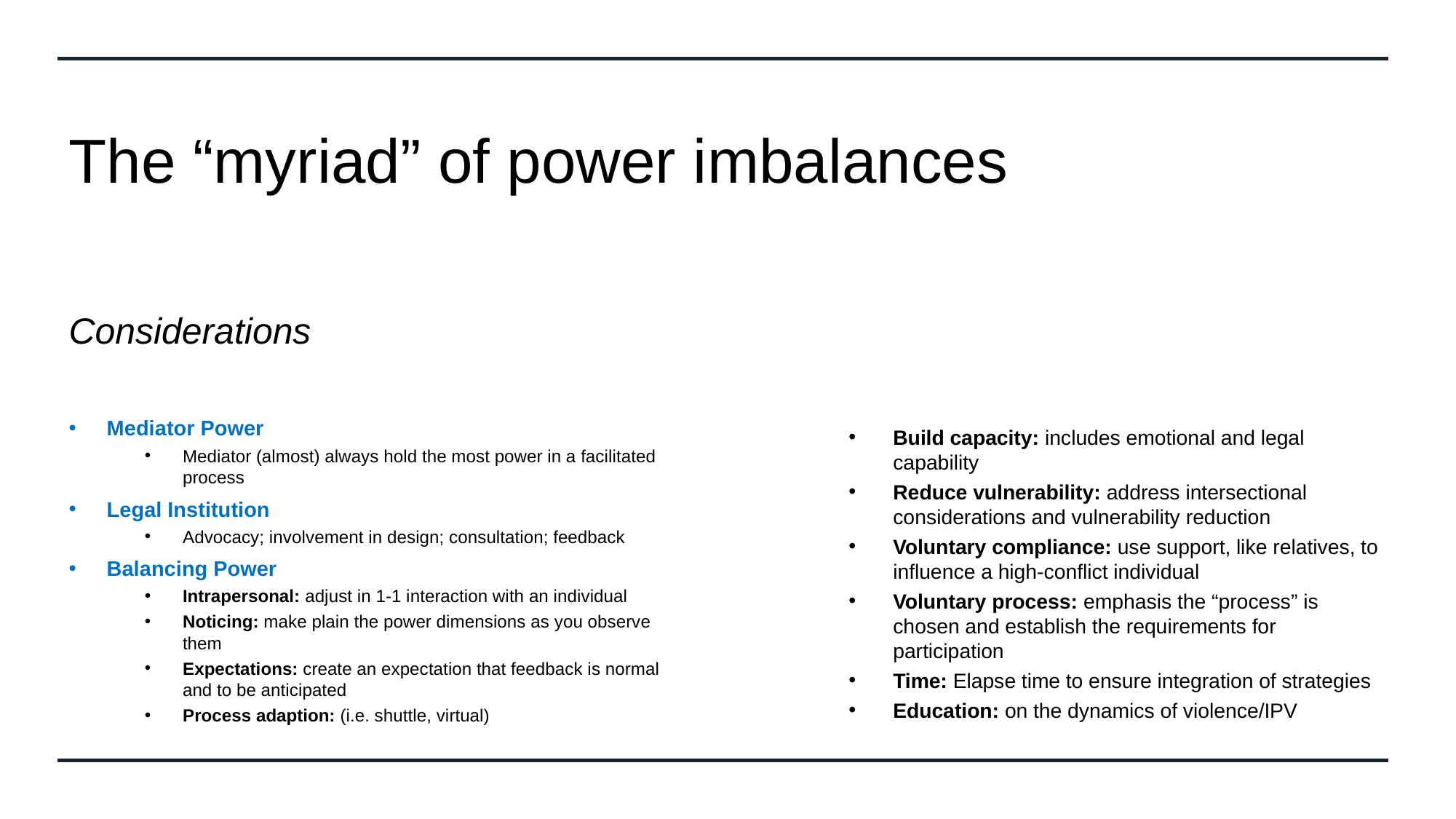

# The “myriad” of power imbalances
Considerations

Mediator Power
Mediator (almost) always hold the most power in a facilitated process
Legal Institution
Advocacy; involvement in design; consultation; feedback
Balancing Power
Intrapersonal: adjust in 1-1 interaction with an individual
Noticing: make plain the power dimensions as you observe them
Expectations: create an expectation that feedback is normal and to be anticipated
Process adaption: (i.e. shuttle, virtual)

Build capacity: includes emotional and legal capability
Reduce vulnerability: address intersectional considerations and vulnerability reduction
Voluntary compliance: use support, like relatives, to influence a high-conflict individual
Voluntary process: emphasis the “process” is chosen and establish the requirements for participation
Time: Elapse time to ensure integration of strategies
Education: on the dynamics of violence/IPV